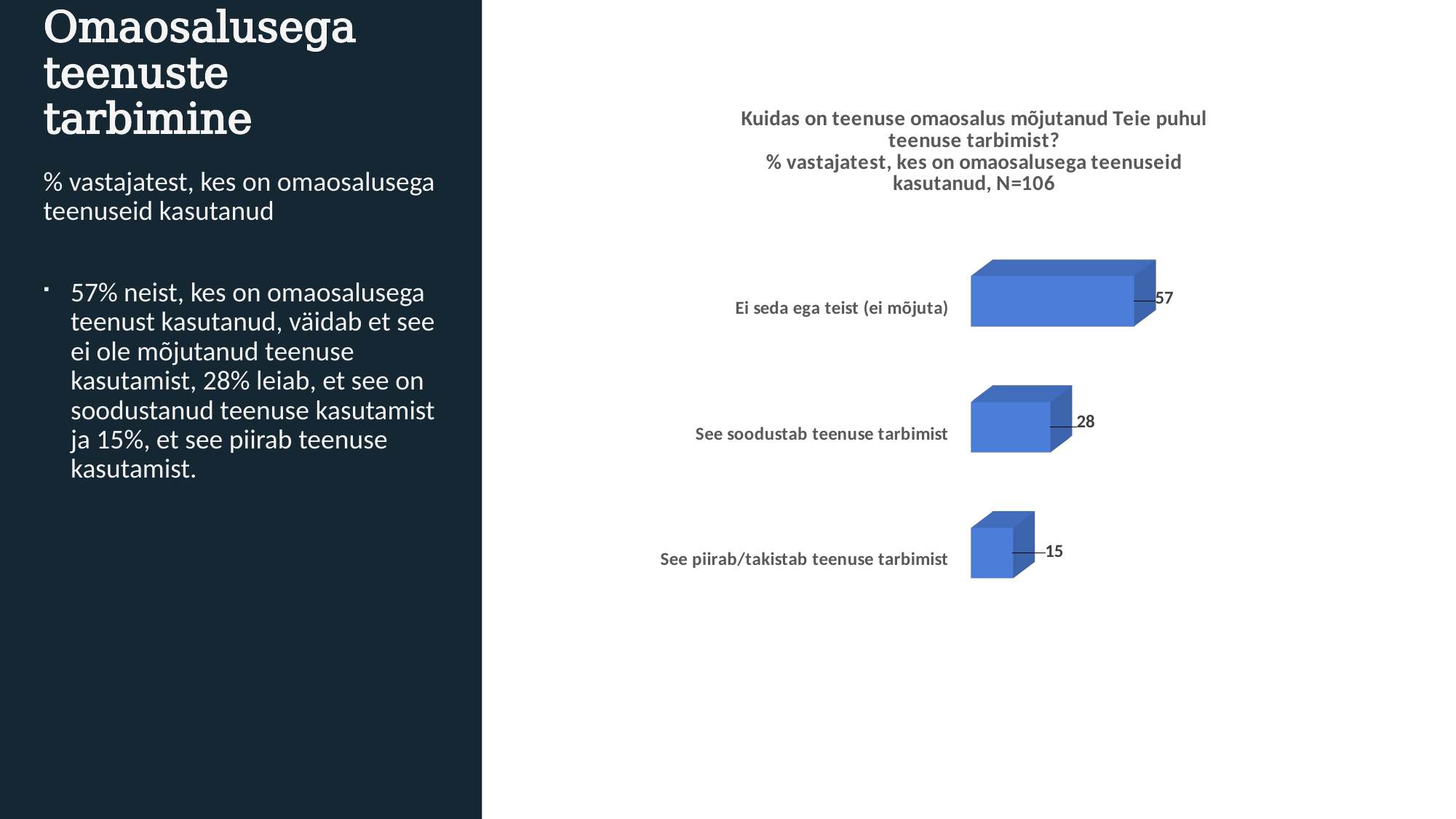

# Omaosalusega teenuste tarbimine

[unsupported chart]

% vastajatest, kes on omaosalusega teenuseid kasutanud
57% neist, kes on omaosalusega teenust kasutanud, väidab et see ei ole mõjutanud teenuse kasutamist, 28% leiab, et see on soodustanud teenuse kasutamist ja 15%, et see piirab teenuse kasutamist.